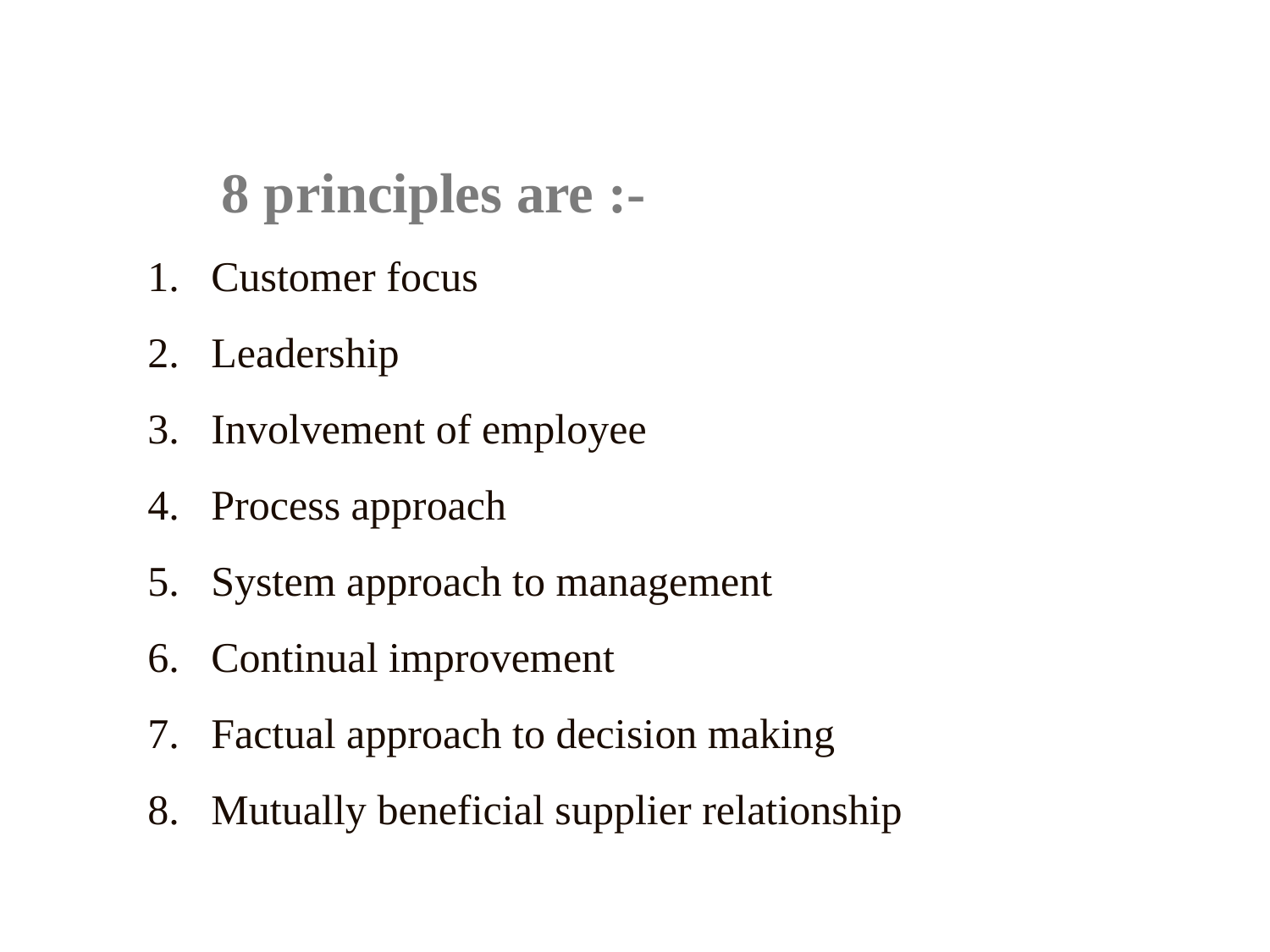

8 principles are :-
Customer focus
Leadership
Involvement of employee
Process approach
System approach to management
Continual improvement
Factual approach to decision making
Mutually beneficial supplier relationship